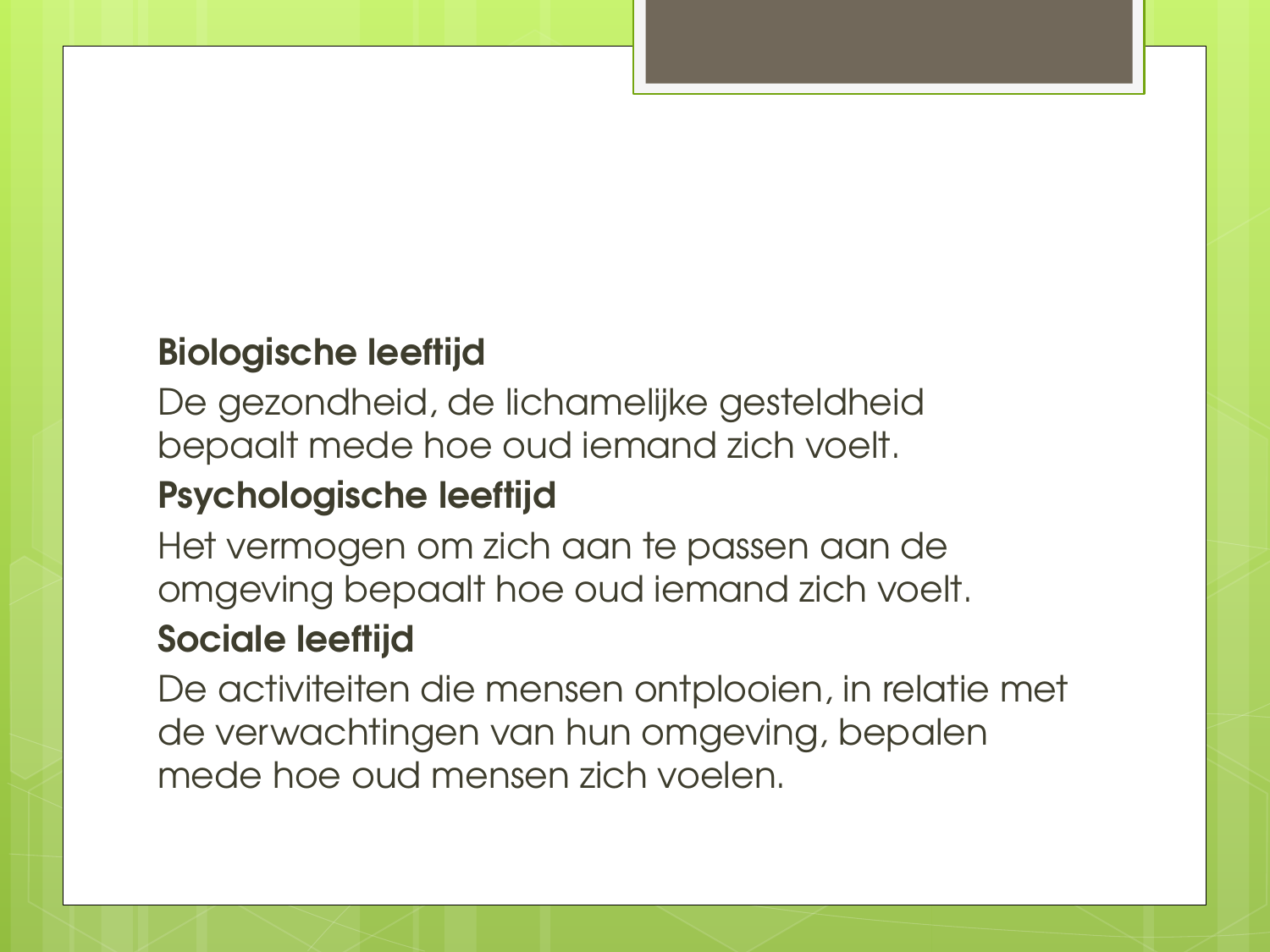

#
Biologische leeftijd
De gezondheid, de lichamelijke gesteldheid bepaalt mede hoe oud iemand zich voelt.
Psychologische leeftijd
Het vermogen om zich aan te passen aan de omgeving bepaalt hoe oud iemand zich voelt.
Sociale leeftijd
De activiteiten die mensen ontplooien, in relatie met de verwachtingen van hun omgeving, bepalen mede hoe oud mensen zich voelen.